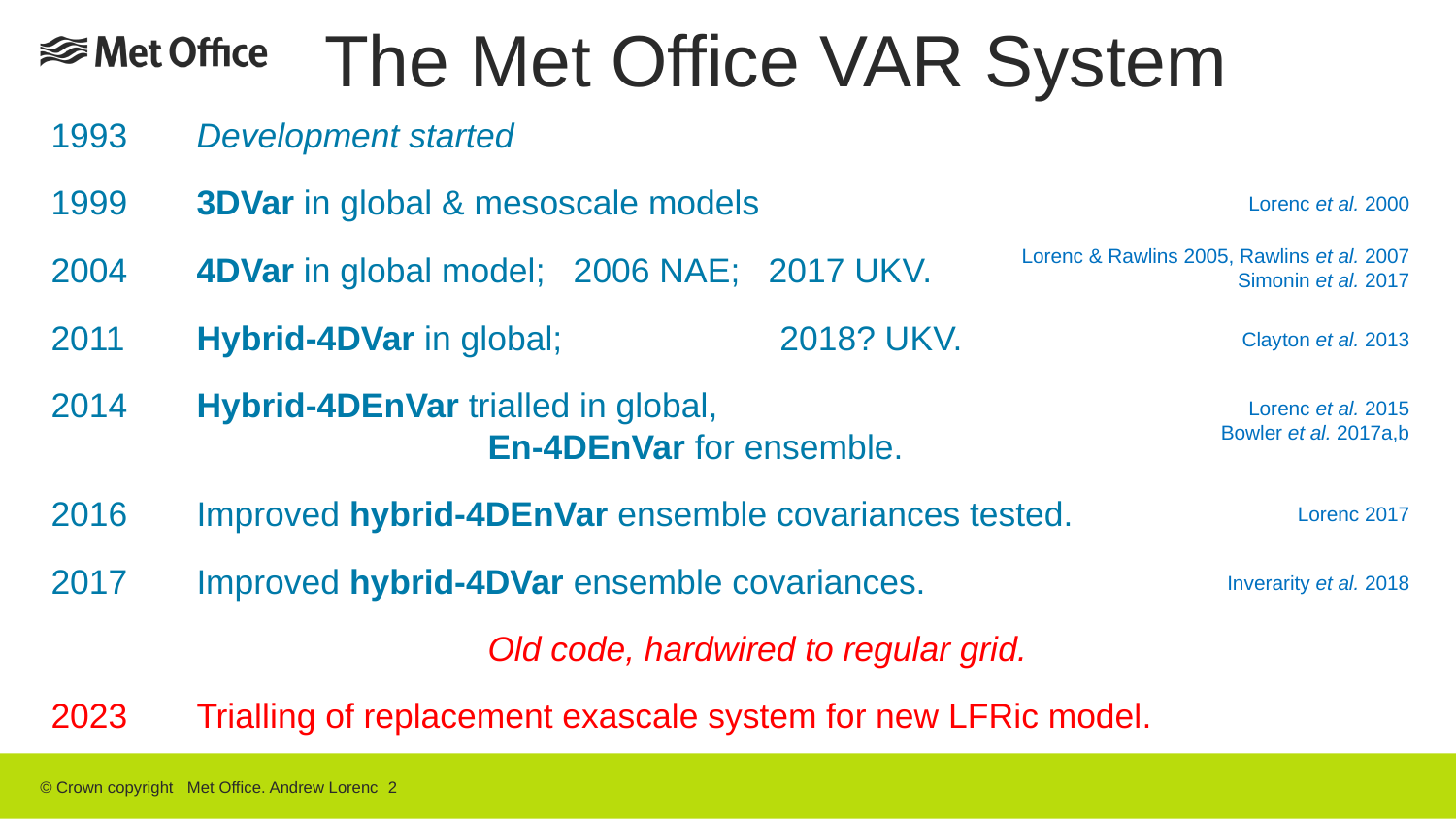

# The Met Office VAR System
1993	Development started
1999 	3DVar in global & mesoscale models
2004  	4DVar in global model;   2006 NAE;   2017 UKV.
2011  	Hybrid-4DVar in global;                       2018? UKV.
2014  	Hybrid-4DEnVar trialled in global,
			En-4DEnVar for ensemble.
2016	Improved hybrid-4DEnVar ensemble covariances tested.
2017	Improved hybrid-4DVar ensemble covariances.

Lorenc et al. 2000
Lorenc & Rawlins 2005, Rawlins et al. 2007
Simonin et al. 2017
Clayton et al. 2013
Lorenc et al. 2015
Bowler et al. 2017a,b
Lorenc 2017
Inverarity et al. 2018
			Old code, hardwired to regular grid.
2023 	Trialling of replacement exascale system for new LFRic model.

© Crown copyright   Met Office. Andrew Lorenc  2